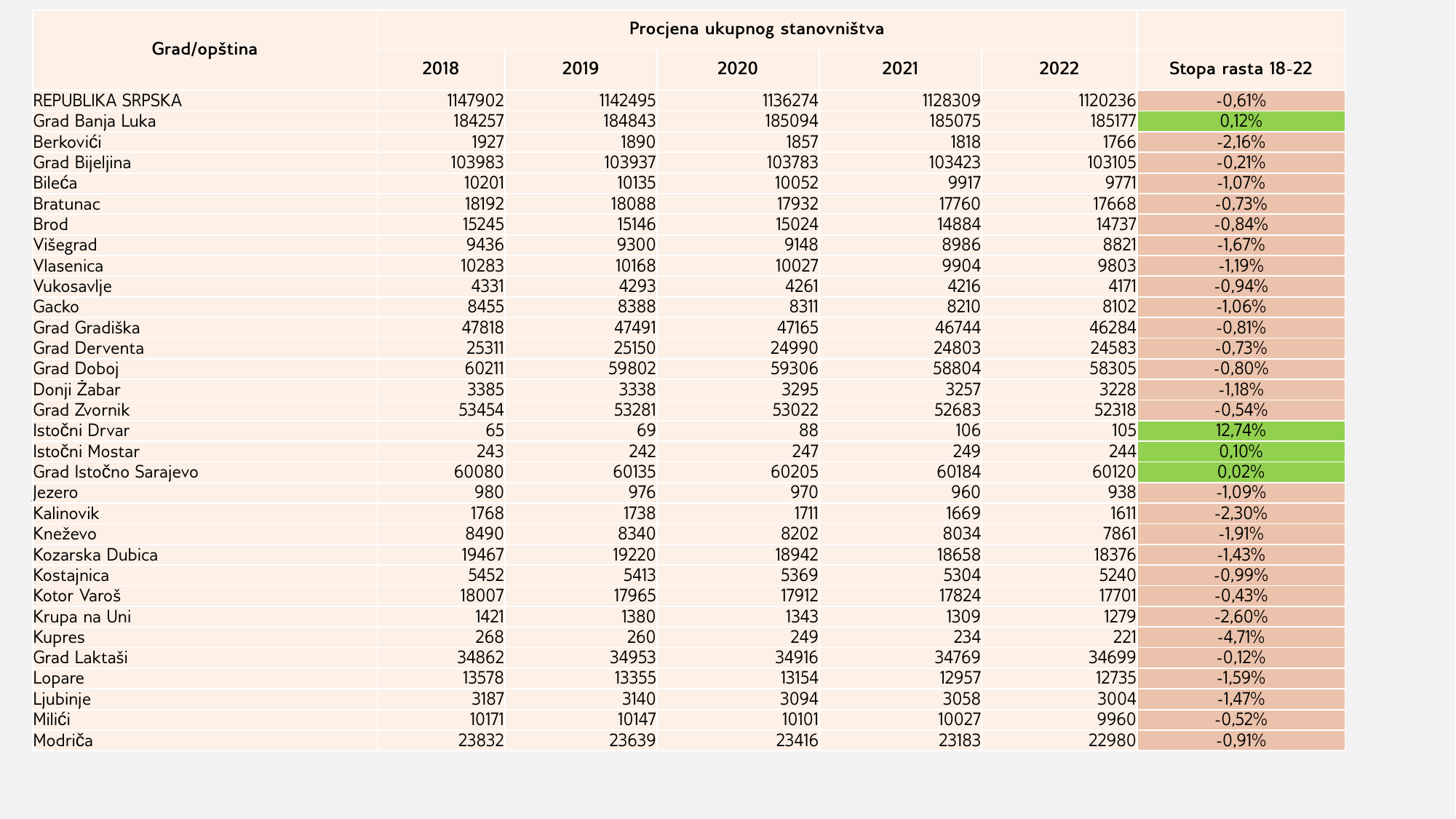

| Grad/opština | Procjena ukupnog stanovništva |  |  |  |  |  |
| --- | --- | --- | --- | --- | --- | --- |
|  | 2018 | 2019 | 2020 | 2021 | 2022 | Stopa rasta 18-22 |
| REPUBLIKA SRPSKA | 1147902 | 1142495 | 1136274 | 1128309 | 1120236 | -0,61% |
| Grad Banja Luka | 184257 | 184843 | 185094 | 185075 | 185177 | 0,12% |
| Berkovići | 1927 | 1890 | 1857 | 1818 | 1766 | -2,16% |
| Grad Bijeljina | 103983 | 103937 | 103783 | 103423 | 103105 | -0,21% |
| Bileća | 10201 | 10135 | 10052 | 9917 | 9771 | -1,07% |
| Bratunac | 18192 | 18088 | 17932 | 17760 | 17668 | -0,73% |
| Brod | 15245 | 15146 | 15024 | 14884 | 14737 | -0,84% |
| Višegrad | 9436 | 9300 | 9148 | 8986 | 8821 | -1,67% |
| Vlasenica | 10283 | 10168 | 10027 | 9904 | 9803 | -1,19% |
| Vukosavlje | 4331 | 4293 | 4261 | 4216 | 4171 | -0,94% |
| Gacko | 8455 | 8388 | 8311 | 8210 | 8102 | -1,06% |
| Grad Gradiška | 47818 | 47491 | 47165 | 46744 | 46284 | -0,81% |
| Grad Derventa | 25311 | 25150 | 24990 | 24803 | 24583 | -0,73% |
| Grad Doboj | 60211 | 59802 | 59306 | 58804 | 58305 | -0,80% |
| Donji Žabar | 3385 | 3338 | 3295 | 3257 | 3228 | -1,18% |
| Grad Zvornik | 53454 | 53281 | 53022 | 52683 | 52318 | -0,54% |
| Istočni Drvar | 65 | 69 | 88 | 106 | 105 | 12,74% |
| Istočni Mostar | 243 | 242 | 247 | 249 | 244 | 0,10% |
| Grad Istočno Sarajevo | 60080 | 60135 | 60205 | 60184 | 60120 | 0,02% |
| Jezero | 980 | 976 | 970 | 960 | 938 | -1,09% |
| Kalinovik | 1768 | 1738 | 1711 | 1669 | 1611 | -2,30% |
| Kneževo | 8490 | 8340 | 8202 | 8034 | 7861 | -1,91% |
| Kozarska Dubica | 19467 | 19220 | 18942 | 18658 | 18376 | -1,43% |
| Kostajnica | 5452 | 5413 | 5369 | 5304 | 5240 | -0,99% |
| Kotor Varoš | 18007 | 17965 | 17912 | 17824 | 17701 | -0,43% |
| Krupa na Uni | 1421 | 1380 | 1343 | 1309 | 1279 | -2,60% |
| Kupres | 268 | 260 | 249 | 234 | 221 | -4,71% |
| Grad Laktaši | 34862 | 34953 | 34916 | 34769 | 34699 | -0,12% |
| Lopare | 13578 | 13355 | 13154 | 12957 | 12735 | -1,59% |
| Ljubinje | 3187 | 3140 | 3094 | 3058 | 3004 | -1,47% |
| Milići | 10171 | 10147 | 10101 | 10027 | 9960 | -0,52% |
| Modriča | 23832 | 23639 | 23416 | 23183 | 22980 | -0,91% |